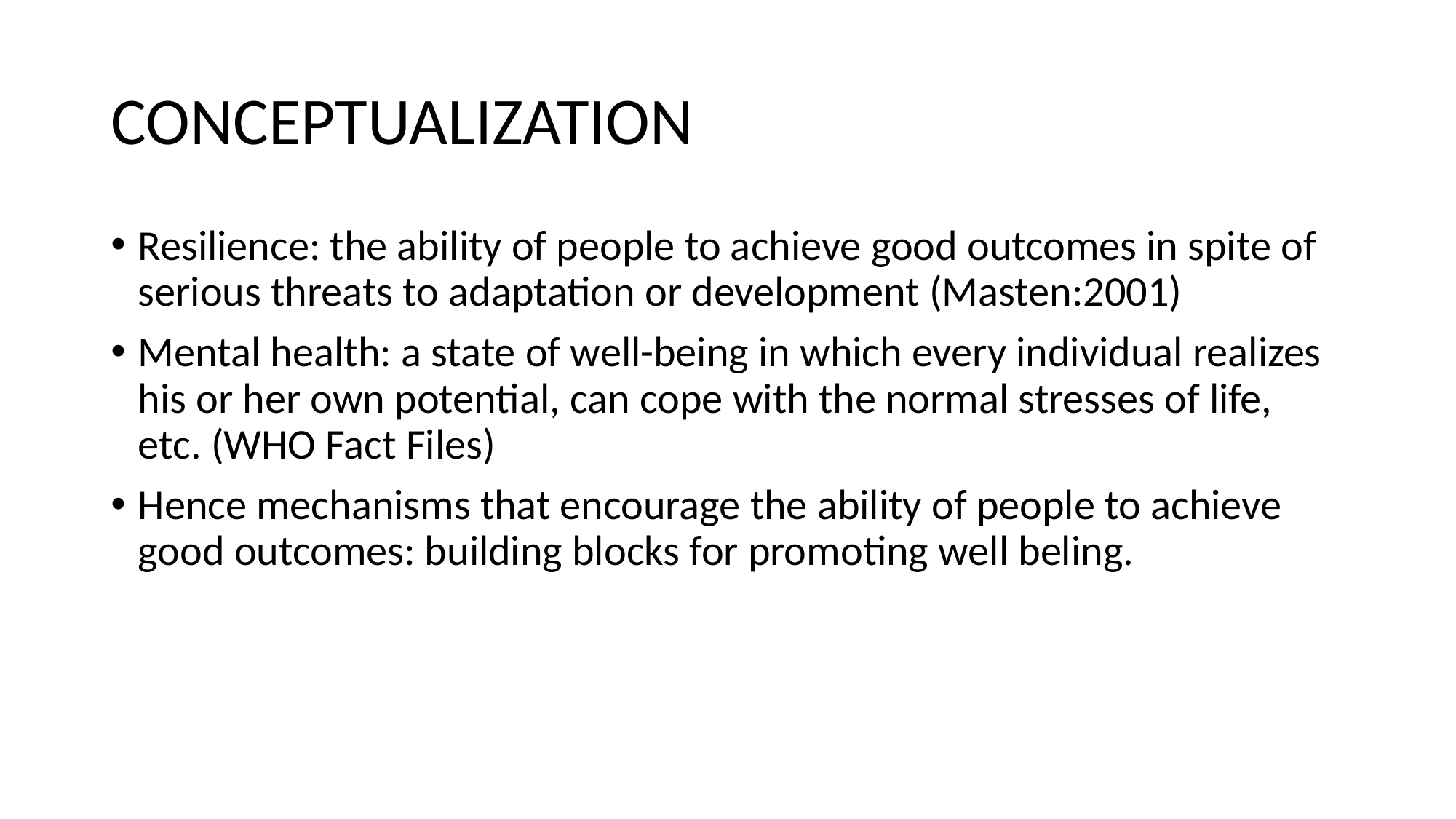

# CONCEPTUALIZATION
Resilience: the ability of people to achieve good outcomes in spite of serious threats to adaptation or development (Masten:2001)
Mental health: a state of well-being in which every individual realizes his or her own potential, can cope with the normal stresses of life, etc. (WHO Fact Files)
Hence mechanisms that encourage the ability of people to achieve good outcomes: building blocks for promoting well beling.